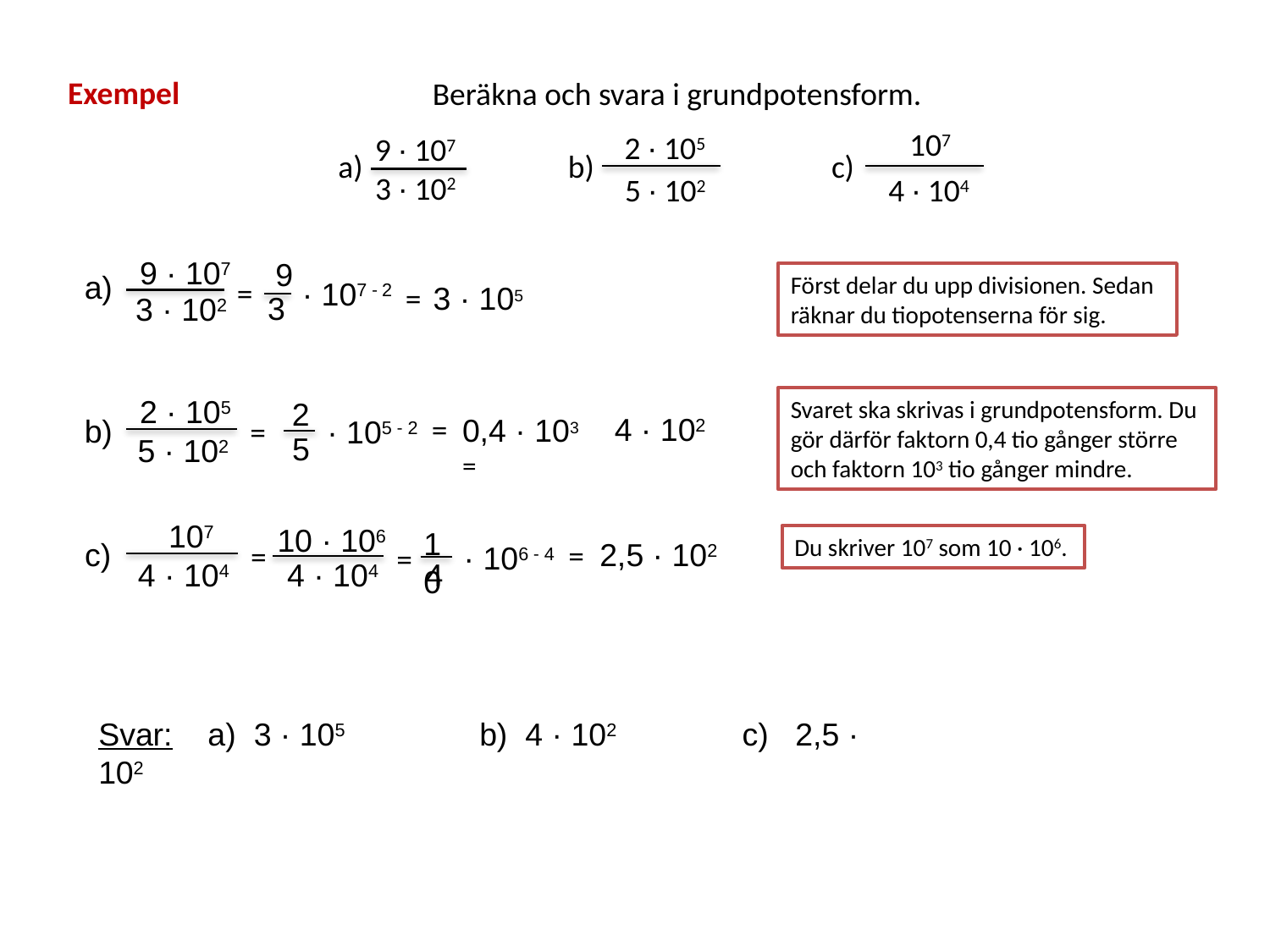

Exempel
Beräkna och svara i grundpotensform.
107
4 ∙ 104
c)
2 ∙ 105
5 ∙ 102
b)
9 ∙ 107
3 ∙ 102
a)
9 · 107
 3 · 102
=
a)
9
 3
=
· 107 - 2
Först delar du upp divisionen. Sedan räknar du tiopotenserna för sig.
3 · 105
2 · 105
 5 · 102
=
b)
2
 5
=
· 105 - 2
Svaret ska skrivas i grundpotensform. Du gör därför faktorn 0,4 tio gånger större och faktorn 103 tio gånger mindre.
4 · 102
0,4 · 103 =
 107
 4 · 104
=
c)
10 · 106
 4 · 104
=
10
 4
=
· 106 - 4
Du skriver 107 som 10 · 106.
2,5 · 102
Svar:    a)  3 · 105		b)  4 · 102	 c)   2,5 · 102